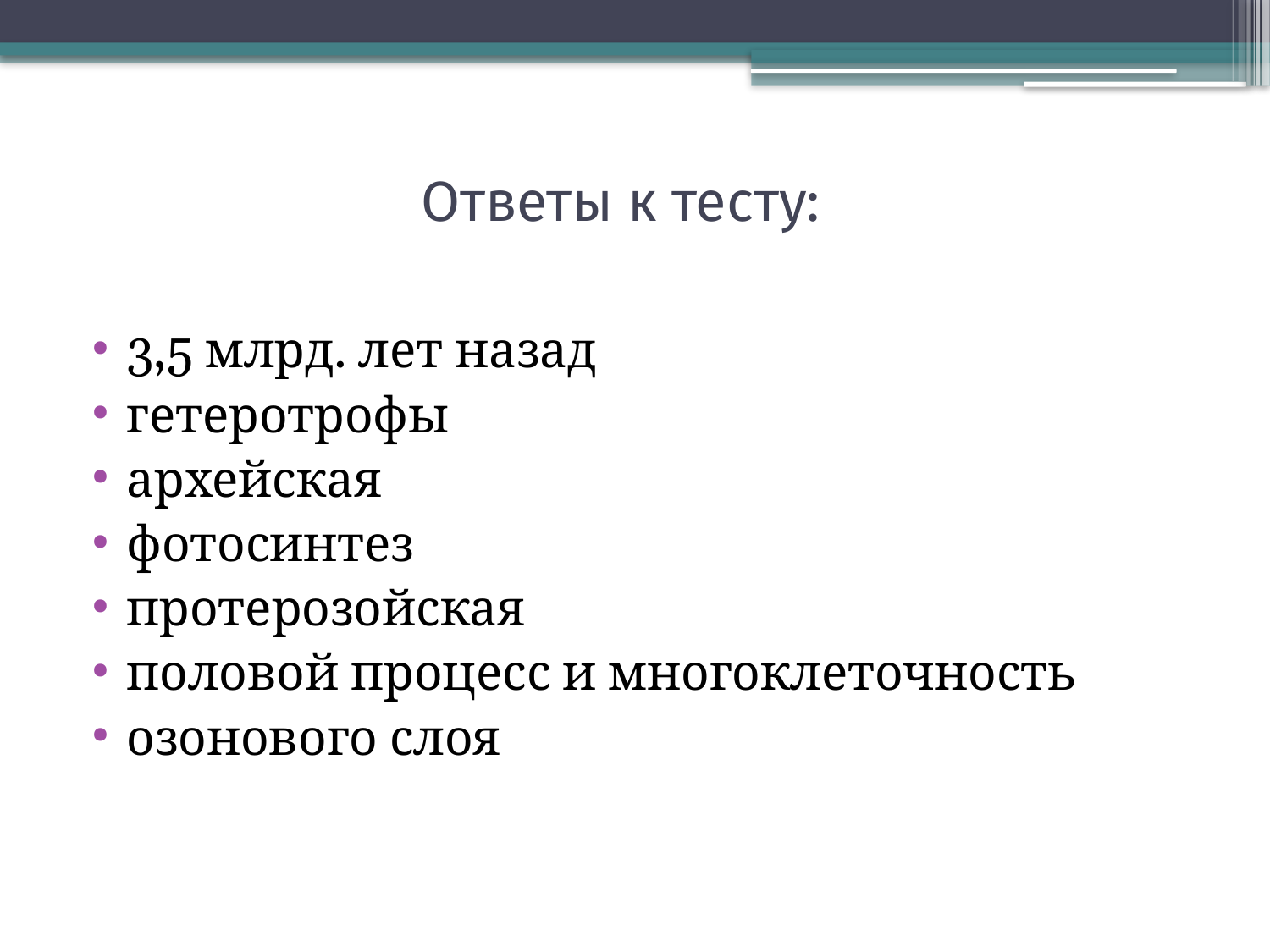

# Ответы к тесту:
3,5 млрд. лет назад
гетеротрофы
архейская
фотосинтез
протерозойская
половой процесс и многоклеточность
озонового слоя